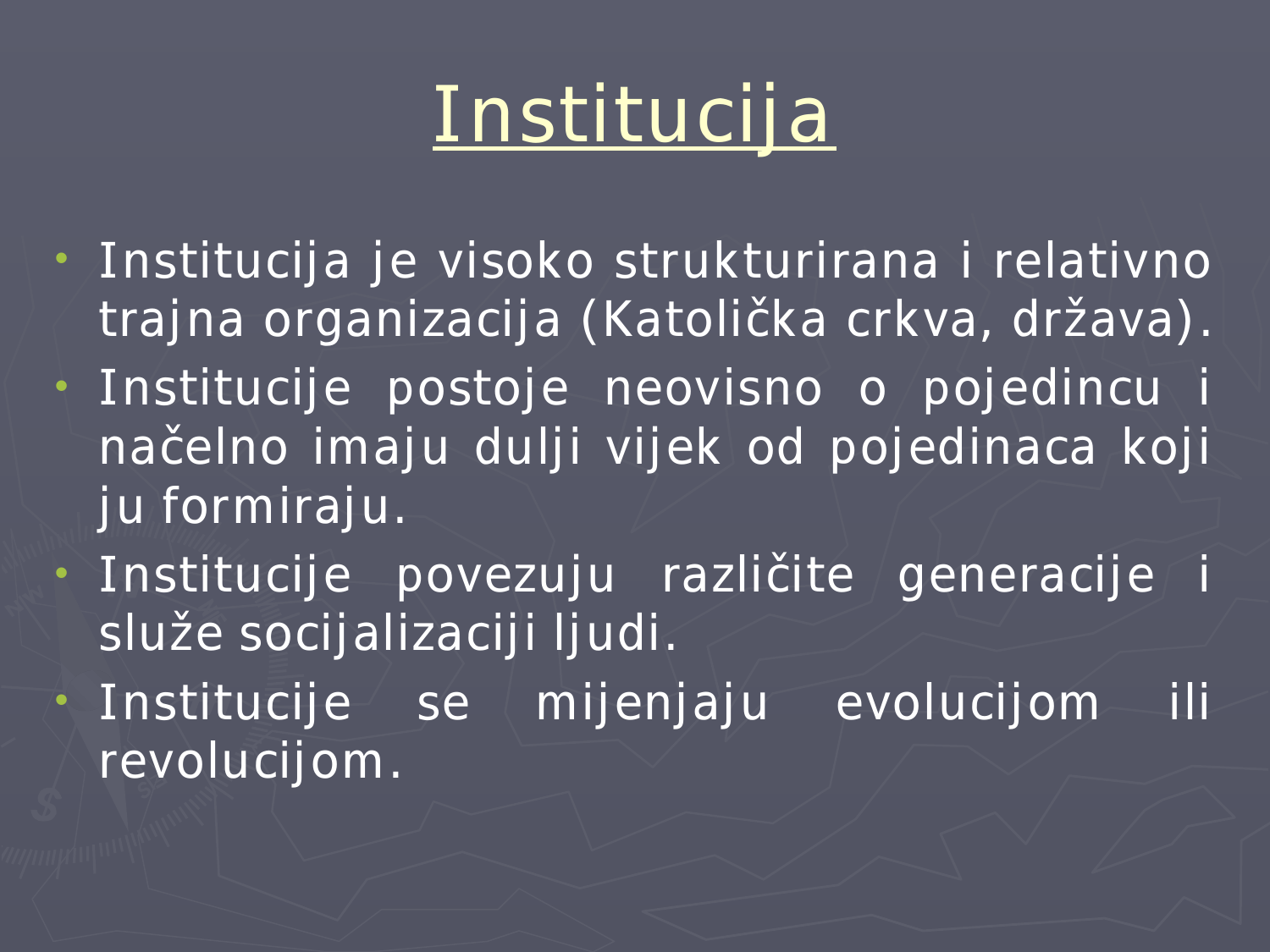

# Institucija
Institucija je visoko strukturirana i relativno trajna organizacija (Katolička crkva, država).
Institucije postoje neovisno o pojedincu i načelno imaju dulji vijek od pojedinaca koji ju formiraju.
Institucije povezuju različite generacije i služe socijalizaciji ljudi.
Institucije se mijenjaju evolucijom ili revolucijom.